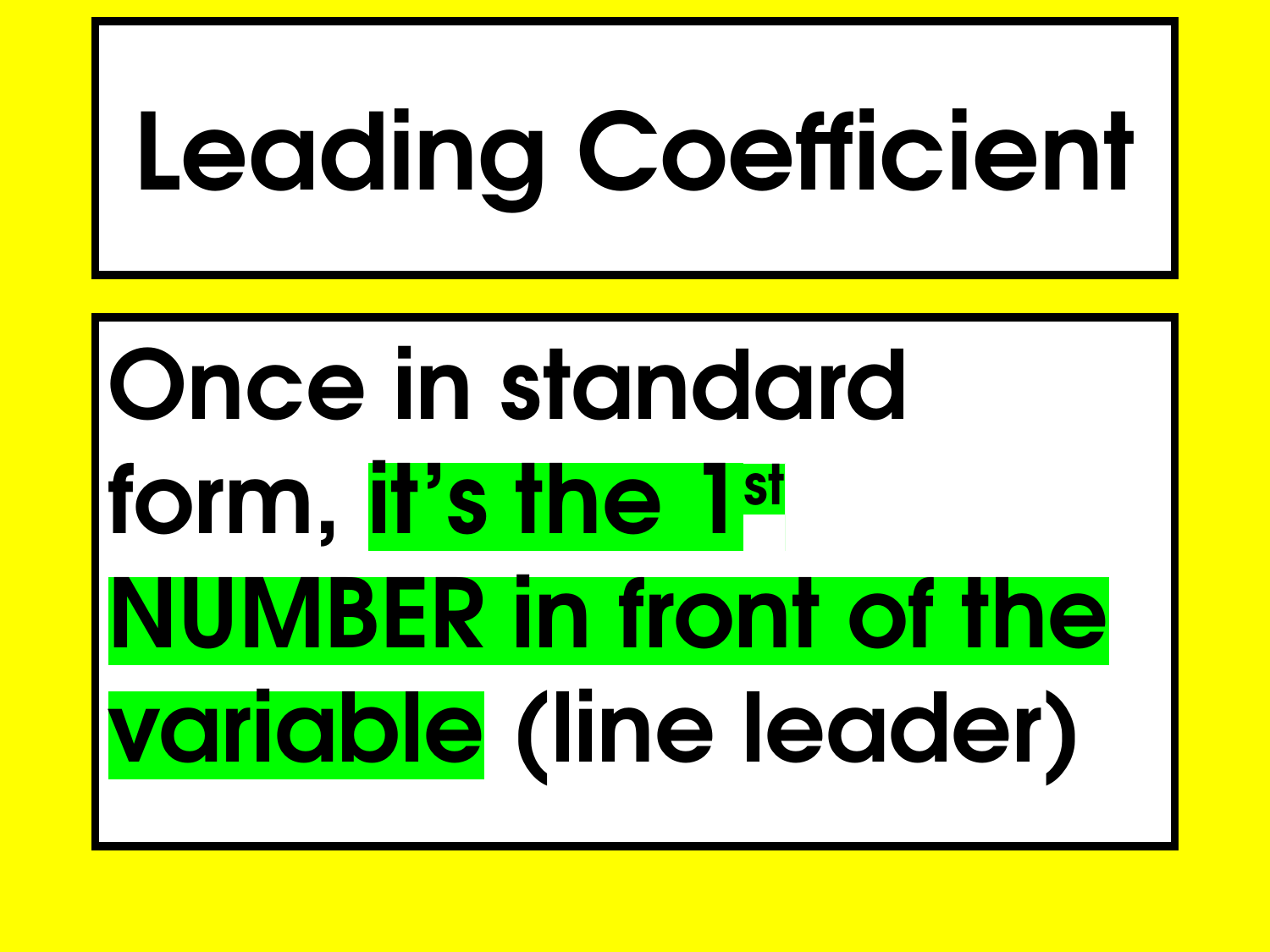

# Leading Coefficient
Once in standard form, it’s the 1st NUMBER in front of the variable (line leader)